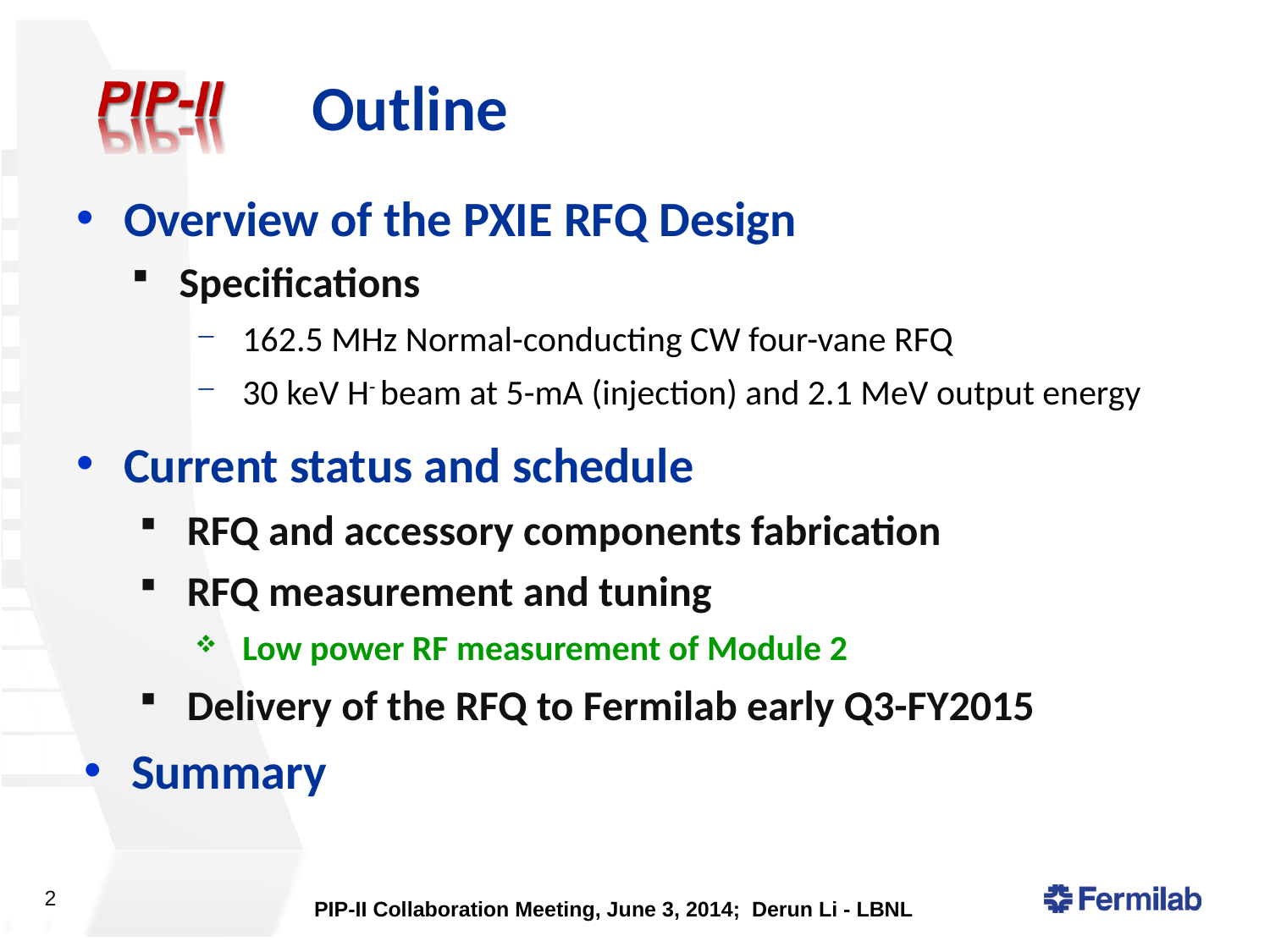

# Outline
Overview of the PXIE RFQ Design
Specifications
162.5 MHz Normal-conducting CW four-vane RFQ
30 keV H- beam at 5-mA (injection) and 2.1 MeV output energy
Current status and schedule
RFQ and accessory components fabrication
RFQ measurement and tuning
Low power RF measurement of Module 2
Delivery of the RFQ to Fermilab early Q3-FY2015
Summary

PIP-II Collaboration Meeting, June 3, 2014;  Derun Li - LBNL
2